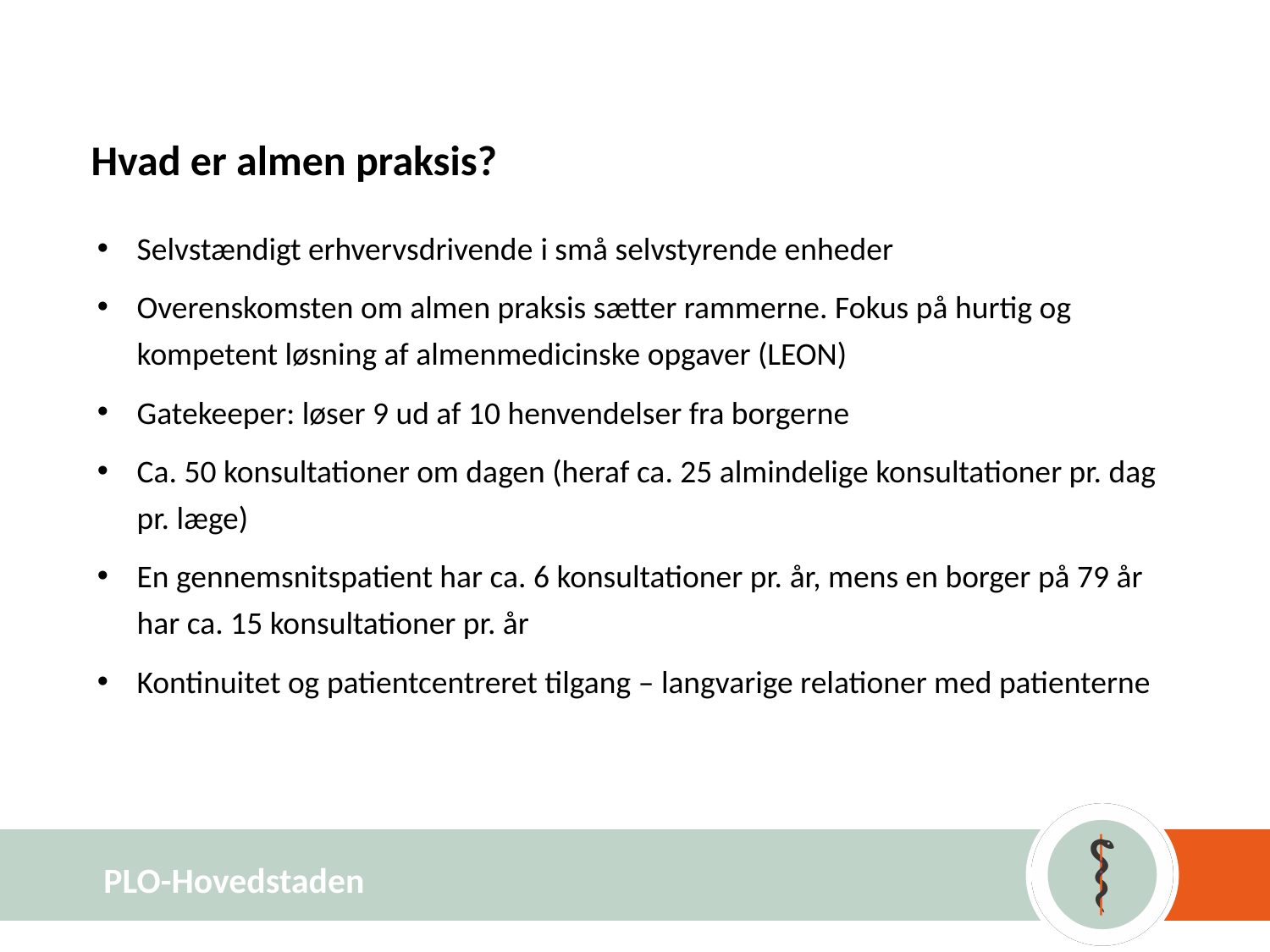

# Hvad er almen praksis?
Selvstændigt erhvervsdrivende i små selvstyrende enheder
Overenskomsten om almen praksis sætter rammerne. Fokus på hurtig og kompetent løsning af almenmedicinske opgaver (LEON)
Gatekeeper: løser 9 ud af 10 henvendelser fra borgerne
Ca. 50 konsultationer om dagen (heraf ca. 25 almindelige konsultationer pr. dag pr. læge)
En gennemsnitspatient har ca. 6 konsultationer pr. år, mens en borger på 79 år har ca. 15 konsultationer pr. år
Kontinuitet og patientcentreret tilgang – langvarige relationer med patienterne